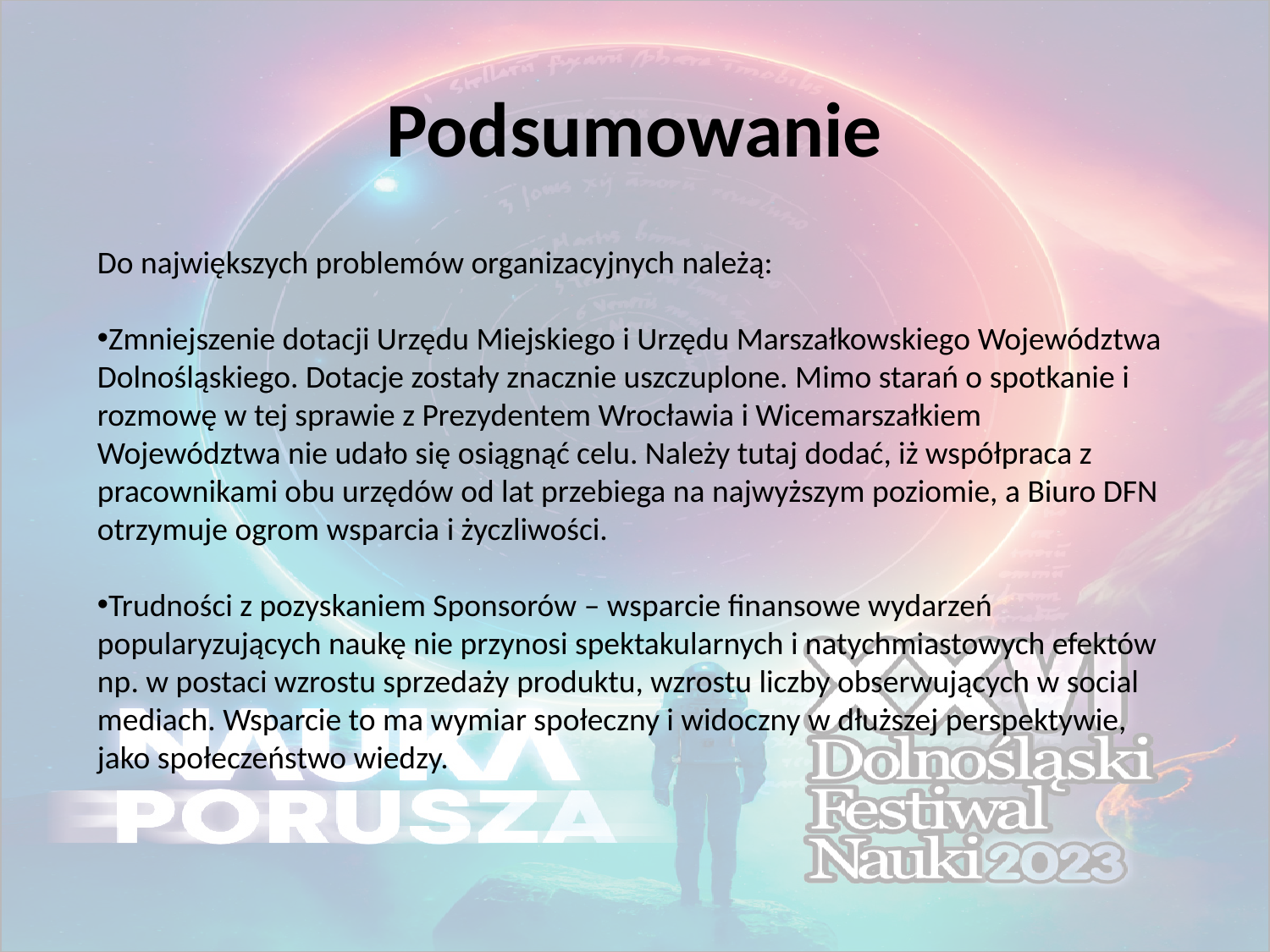

# Podsumowanie
Do największych problemów organizacyjnych należą:

Zmniejszenie dotacji Urzędu Miejskiego i Urzędu Marszałkowskiego Województwa Dolnośląskiego. Dotacje zostały znacznie uszczuplone. Mimo starań o spotkanie i rozmowę w tej sprawie z Prezydentem Wrocławia i Wicemarszałkiem Województwa nie udało się osiągnąć celu. Należy tutaj dodać, iż współpraca z pracownikami obu urzędów od lat przebiega na najwyższym poziomie, a Biuro DFN otrzymuje ogrom wsparcia i życzliwości.

Trudności z pozyskaniem Sponsorów – wsparcie finansowe wydarzeń popularyzujących naukę nie przynosi spektakularnych i natychmiastowych efektów np. w postaci wzrostu sprzedaży produktu, wzrostu liczby obserwujących w social mediach. Wsparcie to ma wymiar społeczny i widoczny w dłuższej perspektywie, jako społeczeństwo wiedzy.